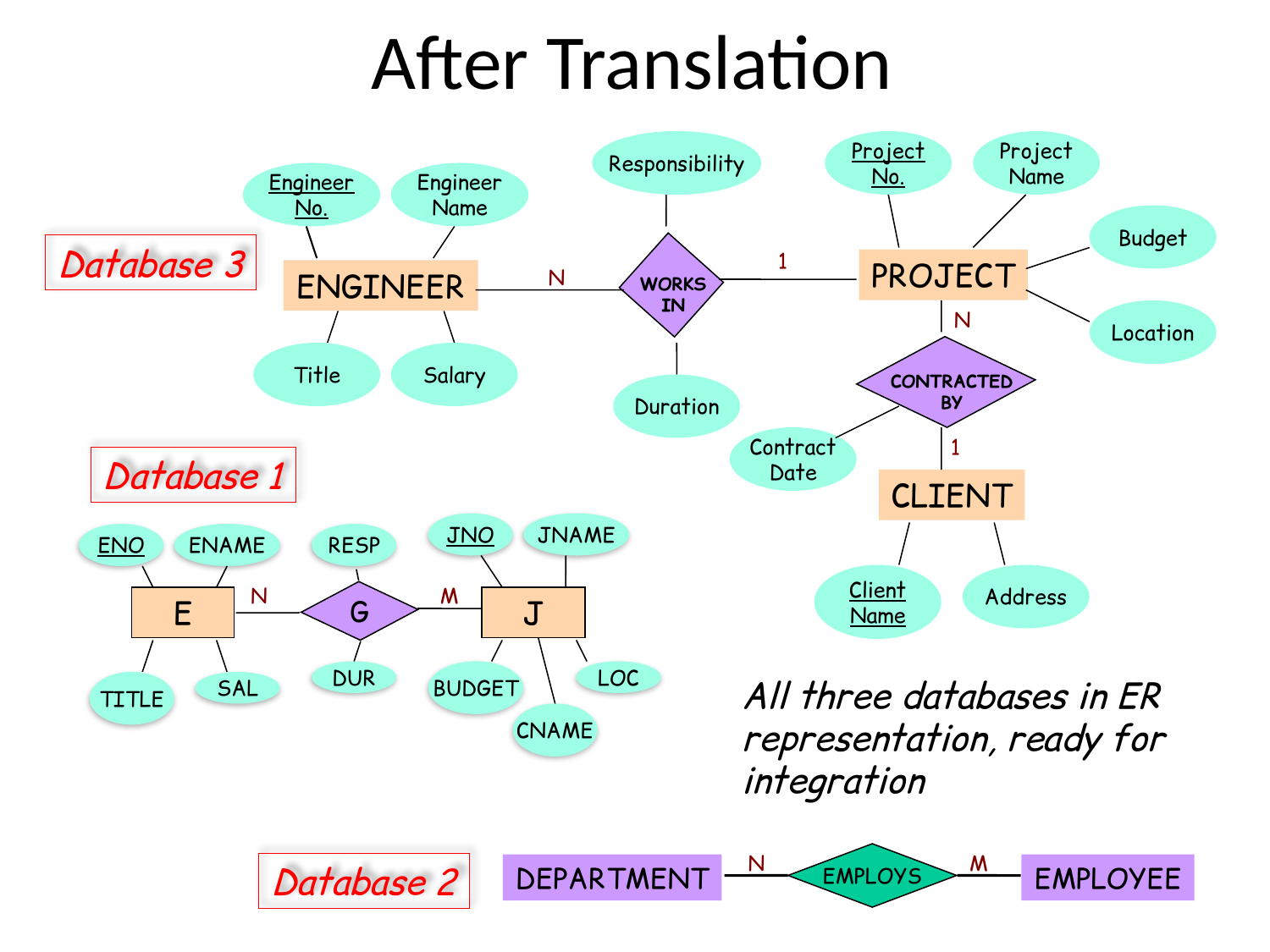

# After Translation
Responsibility
Project
No.
Project
Name
Engineer
No.
Engineer
Name

Budget

1

PROJECT
N
ENGINEER
WORKS
IN

N

Location

Title
Salary

CONTRACTED
BY
Duration

Contract
Date
1

CLIENT

Client
Name
Address
Database 3
Database 1
JNO
JNAME
ENO
ENAME
RESP

N
M
G
   E
   J

DUR
BUDGET
LOC
TITLE
SAL
CNAME
All three databases in ER representation, ready for integration
N
EMPLOYS
M
DEPARTMENT
EMPLOYEE

Database 2